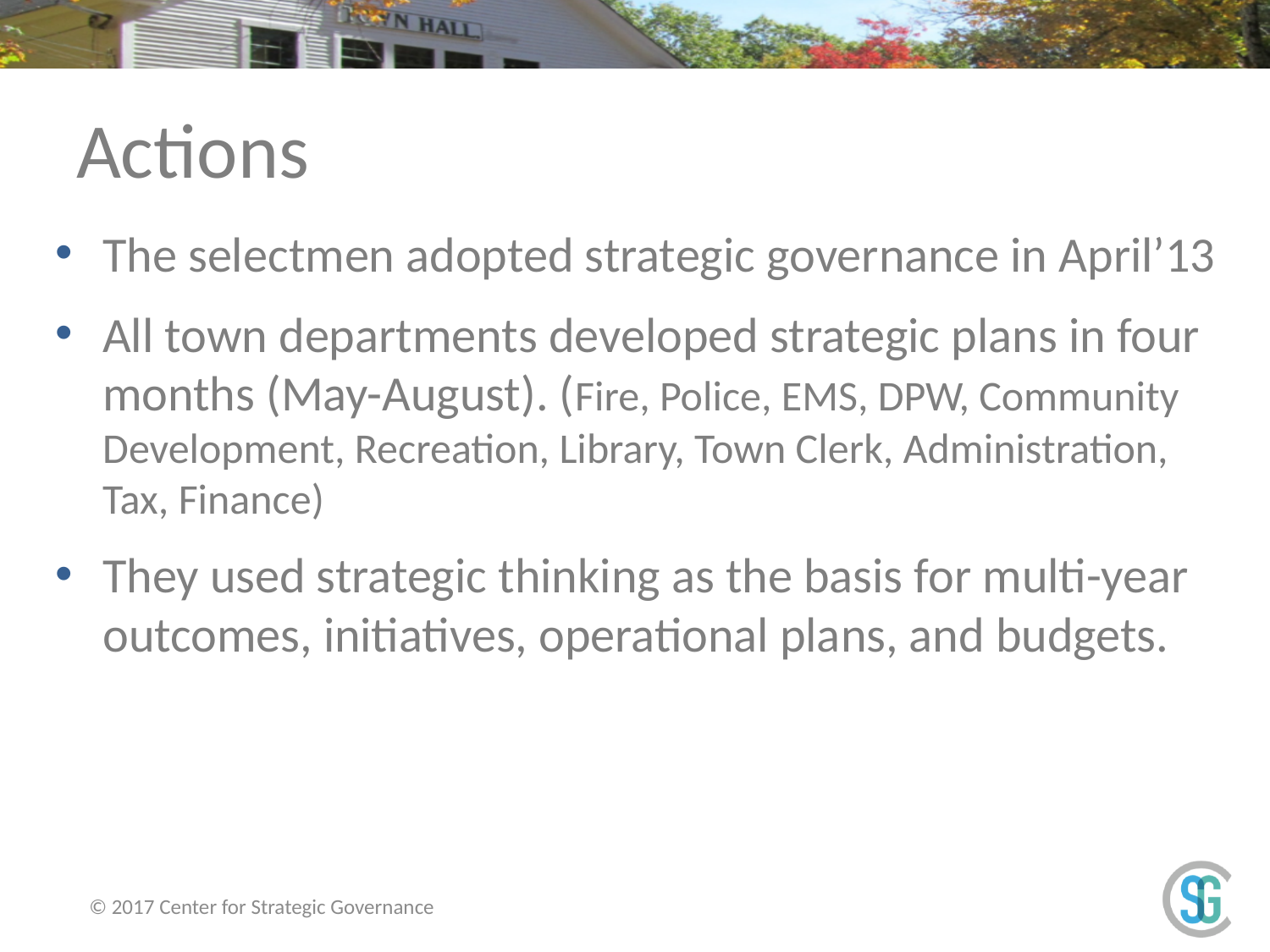

# Actions
The selectmen adopted strategic governance in April’13
All town departments developed strategic plans in four months (May-August). (Fire, Police, EMS, DPW, Community Development, Recreation, Library, Town Clerk, Administration, Tax, Finance)
They used strategic thinking as the basis for multi-year outcomes, initiatives, operational plans, and budgets.
© 2017 Center for Strategic Governance